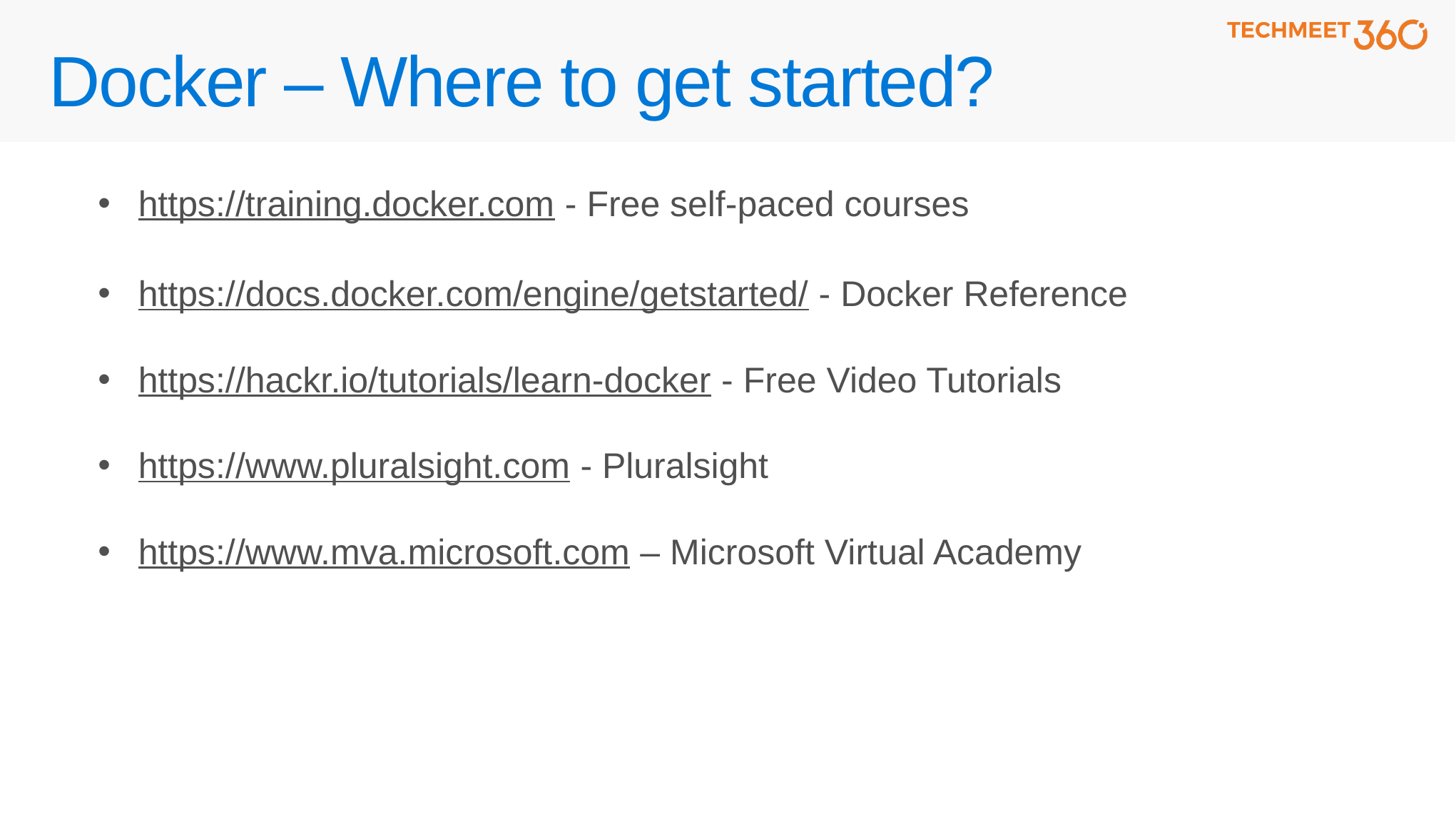

# Docker – Where to get started?
https://training.docker.com - Free self-paced courses
https://docs.docker.com/engine/getstarted/ - Docker Reference
https://hackr.io/tutorials/learn-docker - Free Video Tutorials
https://www.pluralsight.com - Pluralsight
https://www.mva.microsoft.com – Microsoft Virtual Academy